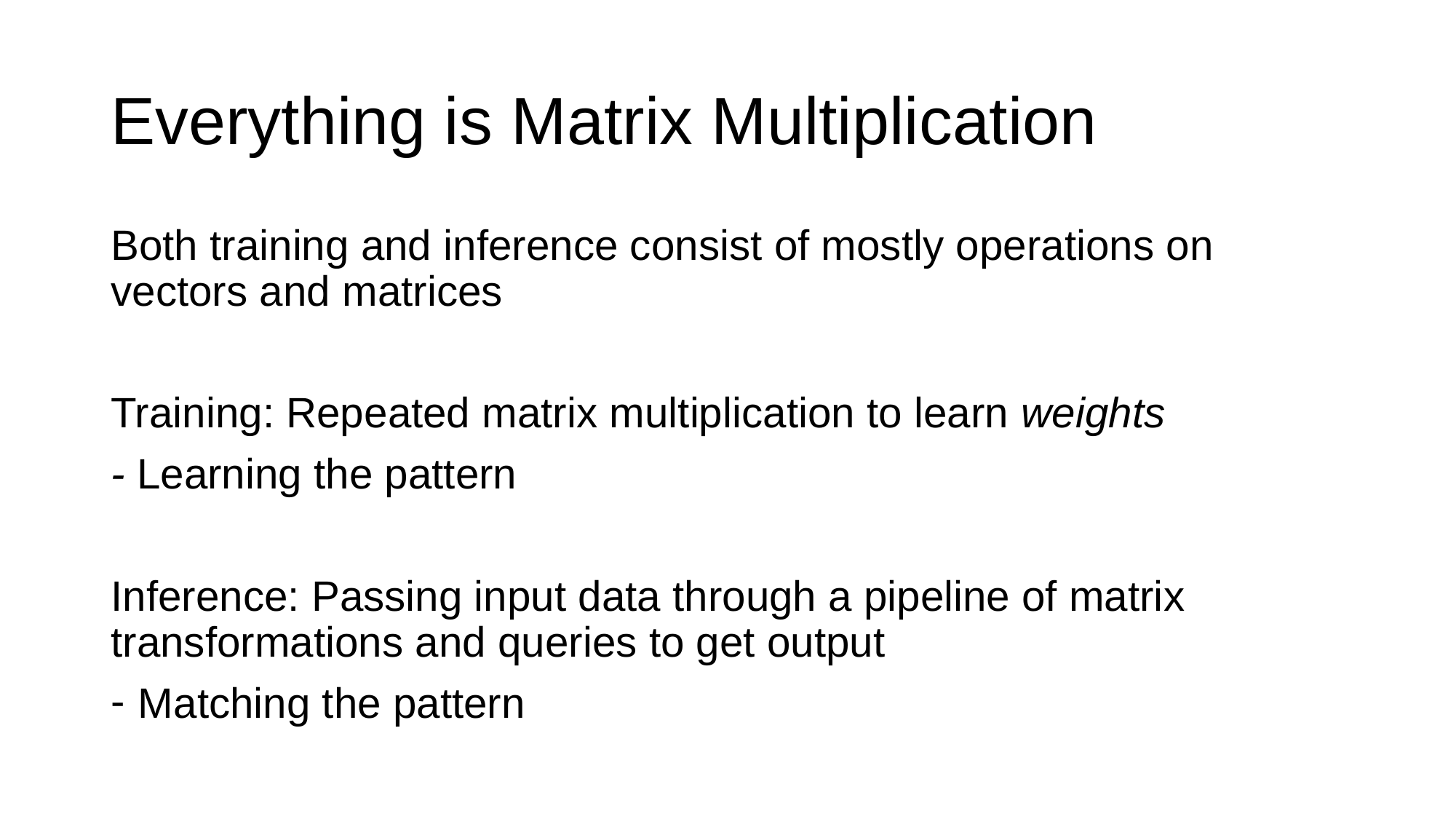

# Everything is Matrix Multiplication
Both training and inference consist of mostly operations on vectors and matrices

Training: Repeated matrix multiplication to learn weights
- Learning the pattern

Inference: Passing input data through a pipeline of matrix transformations and queries to get output
Matching the pattern